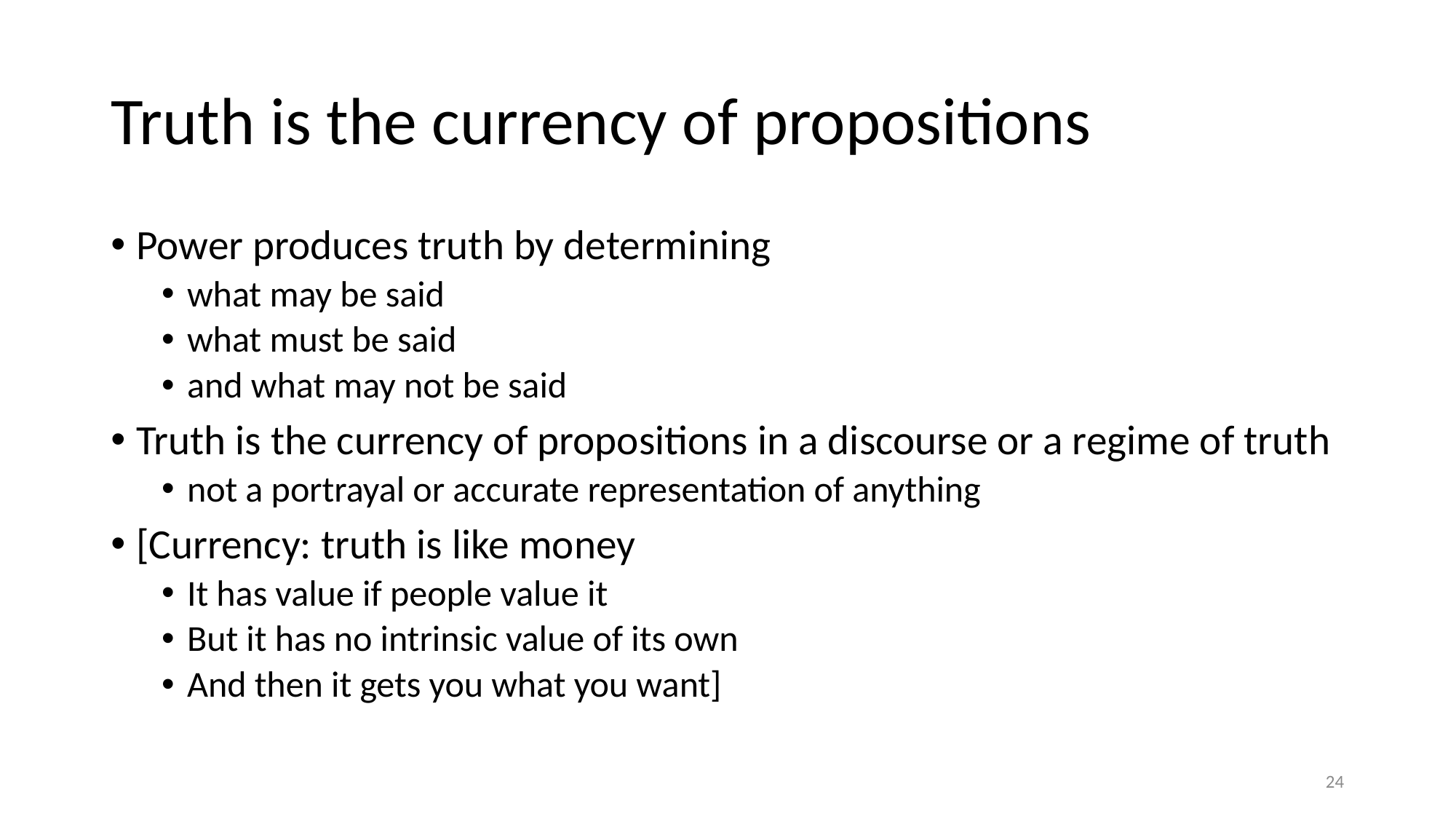

# Truth is the currency of propositions
Power produces truth by determining
what may be said
what must be said
and what may not be said
Truth is the currency of propositions in a discourse or a regime of truth
not a portrayal or accurate representation of anything
[Currency: truth is like money
It has value if people value it
But it has no intrinsic value of its own
And then it gets you what you want]
24